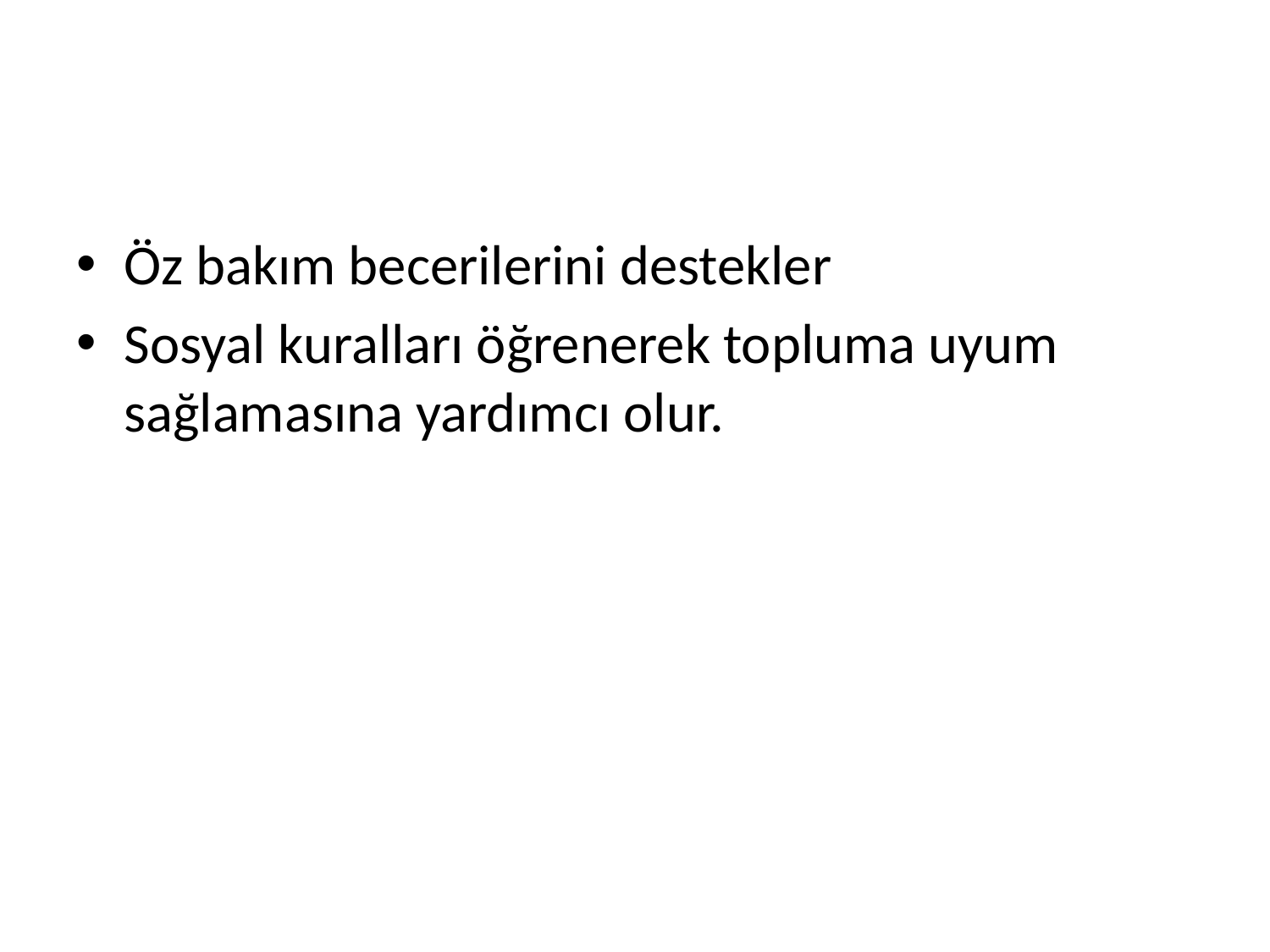

#
Öz bakım becerilerini destekler
Sosyal kuralları öğrenerek topluma uyum sağlamasına yardımcı olur.